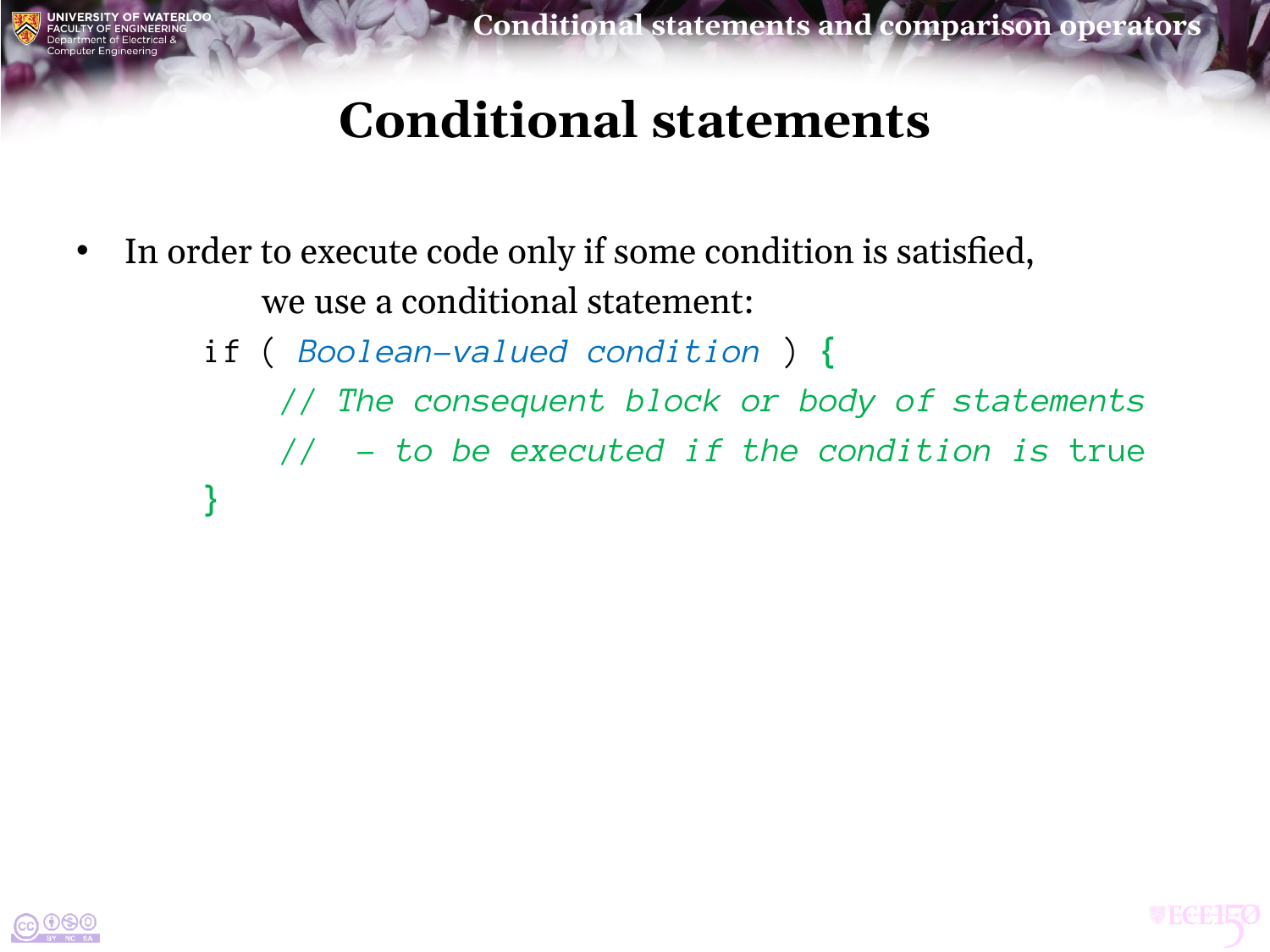

# Conditional statements
In order to execute code only if some condition is satisfied,
                      we use a conditional statement:
	if ( Boolean-valued condition ) {
	    // The consequent block or body of statements
	    //  - to be executed if the condition is true
	}